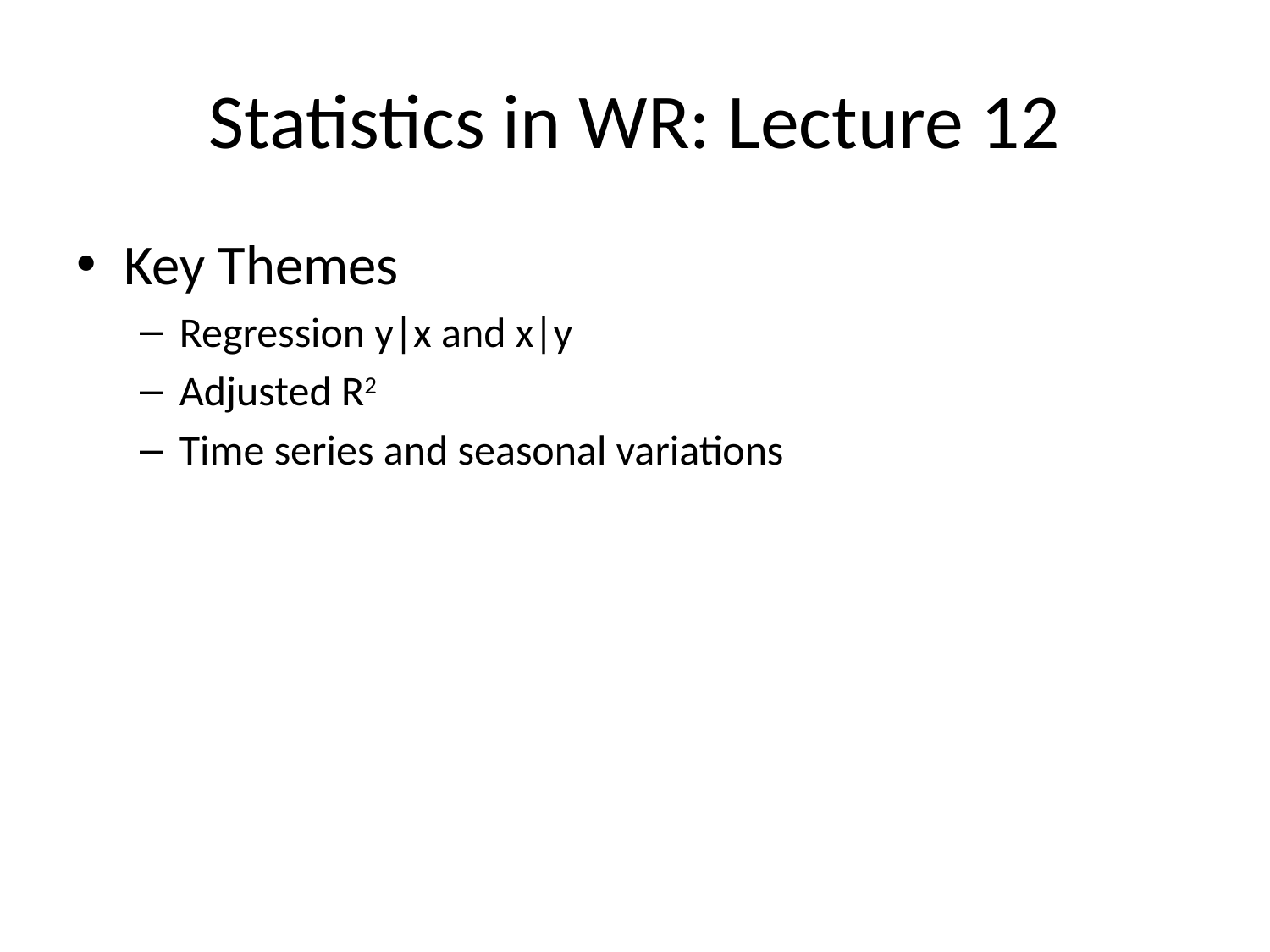

# Statistics in WR: Lecture 12
Key Themes
Regression y|x and x|y
Adjusted R2
Time series and seasonal variations